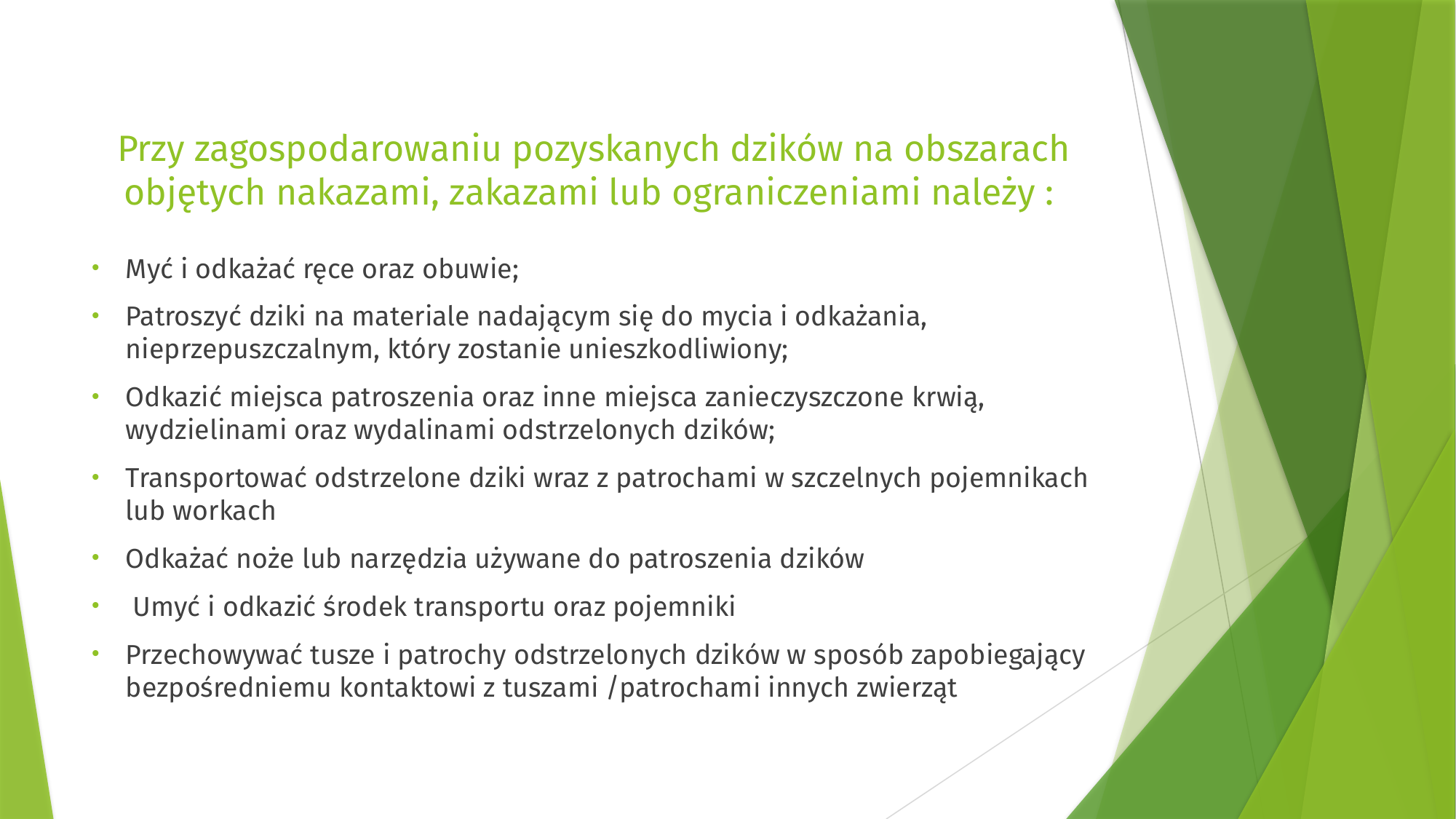

# Przy zagospodarowaniu pozyskanych dzików na obszarach objętych nakazami, zakazami lub ograniczeniami należy :
Myć i odkażać ręce oraz obuwie;
Patroszyć dziki na materiale nadającym się do mycia i odkażania, nieprzepuszczalnym, który zostanie unieszkodliwiony;
Odkazić miejsca patroszenia oraz inne miejsca zanieczyszczone krwią,  wydzielinami oraz wydalinami odstrzelonych dzików;
Transportować odstrzelone dziki wraz z patrochami w szczelnych pojemnikach lub workach
Odkażać noże lub narzędzia używane do patroszenia dzików
 Umyć i odkazić środek transportu oraz pojemniki
Przechowywać tusze i patrochy odstrzelonych dzików w sposób zapobiegający bezpośredniemu kontaktowi z tuszami /patrochami innych zwierząt